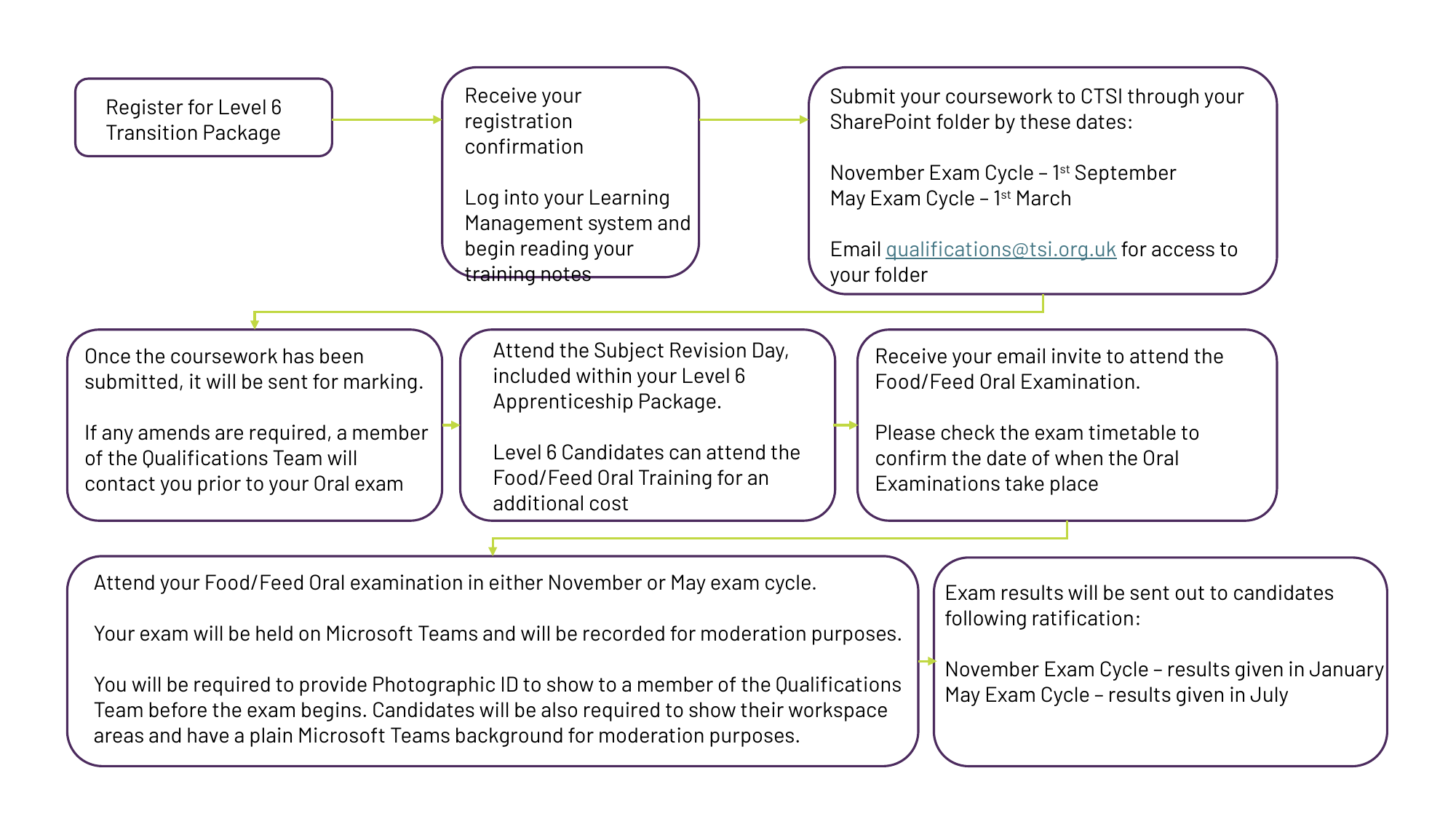

Receive your registration confirmation

Log into your Learning Management system and begin reading your training notes
Submit your coursework to CTSI through your SharePoint folder by these dates:

November Exam Cycle – 1st September
May Exam Cycle – 1st March

Email qualifications@tsi.org.uk for access to your folder

Register for Level 6 Transition Package

Attend the Subject Revision Day, included within your Level 6 Apprenticeship Package.

Level 6 Candidates can attend the Food/Feed Oral Training for an additional cost
Receive your email invite to attend the Food/Feed Oral Examination.

Please check the exam timetable to confirm the date of when the Oral Examinations take place
Once the coursework has been submitted, it will be sent for marking.

If any amends are required, a member of the Qualifications Team will contact you prior to your Oral exam

Attend your Food/Feed Oral examination in either November or May exam cycle.

Your exam will be held on Microsoft Teams and will be recorded for moderation purposes.

You will be required to provide Photographic ID to show to a member of the Qualifications Team before the exam begins. Candidates will be also required to show their workspace areas and have a plain Microsoft Teams background for moderation purposes.
Exam results will be sent out to candidates following ratification:

November Exam Cycle – results given in January
May Exam Cycle – results given in July